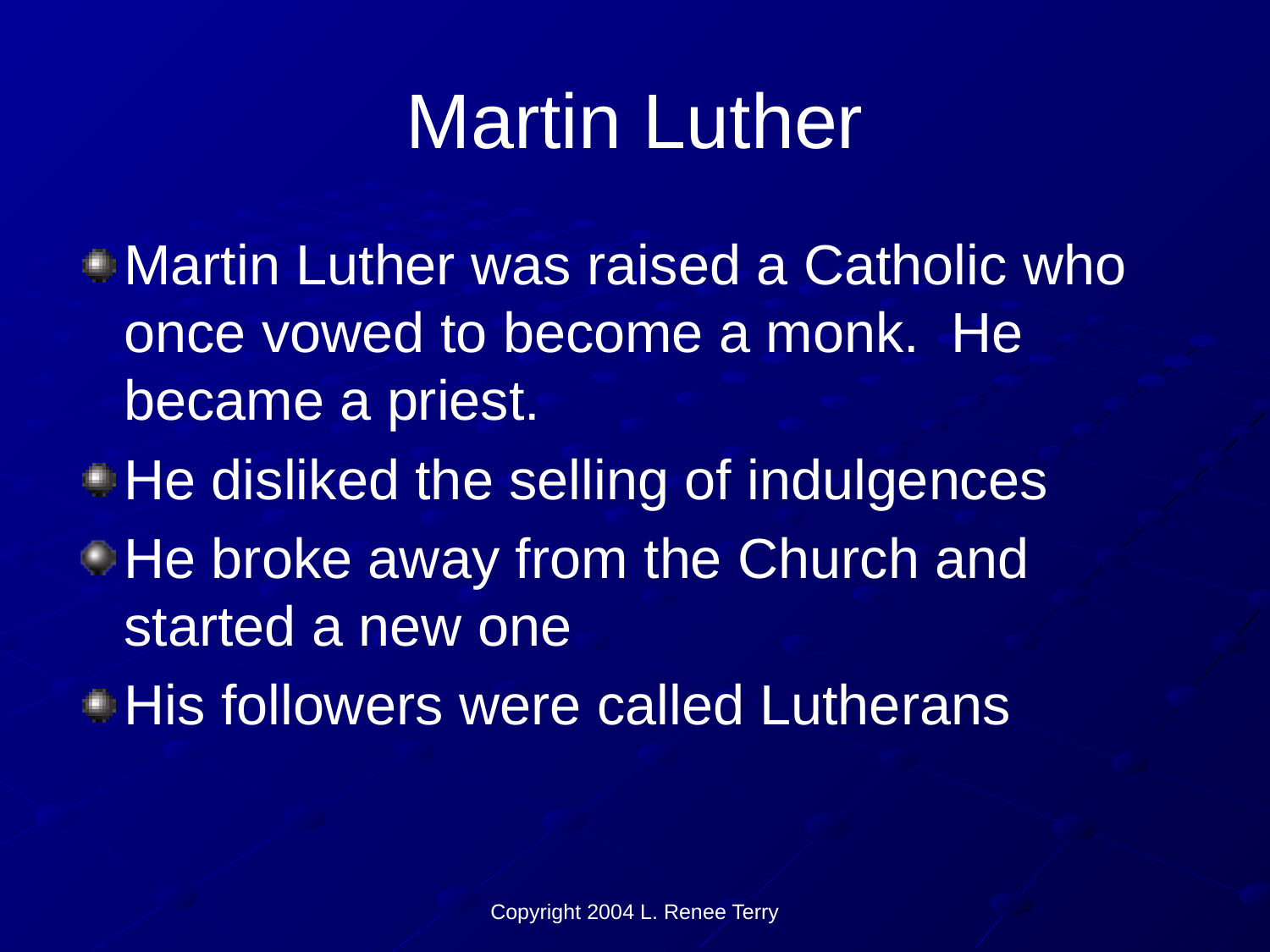

# Martin Luther
Martin Luther was raised a Catholic who once vowed to become a monk.  He became a priest.
He disliked the selling of indulgences
He broke away from the Church and started a new one
His followers were called Lutherans

Copyright 2004 L. Renee Terry